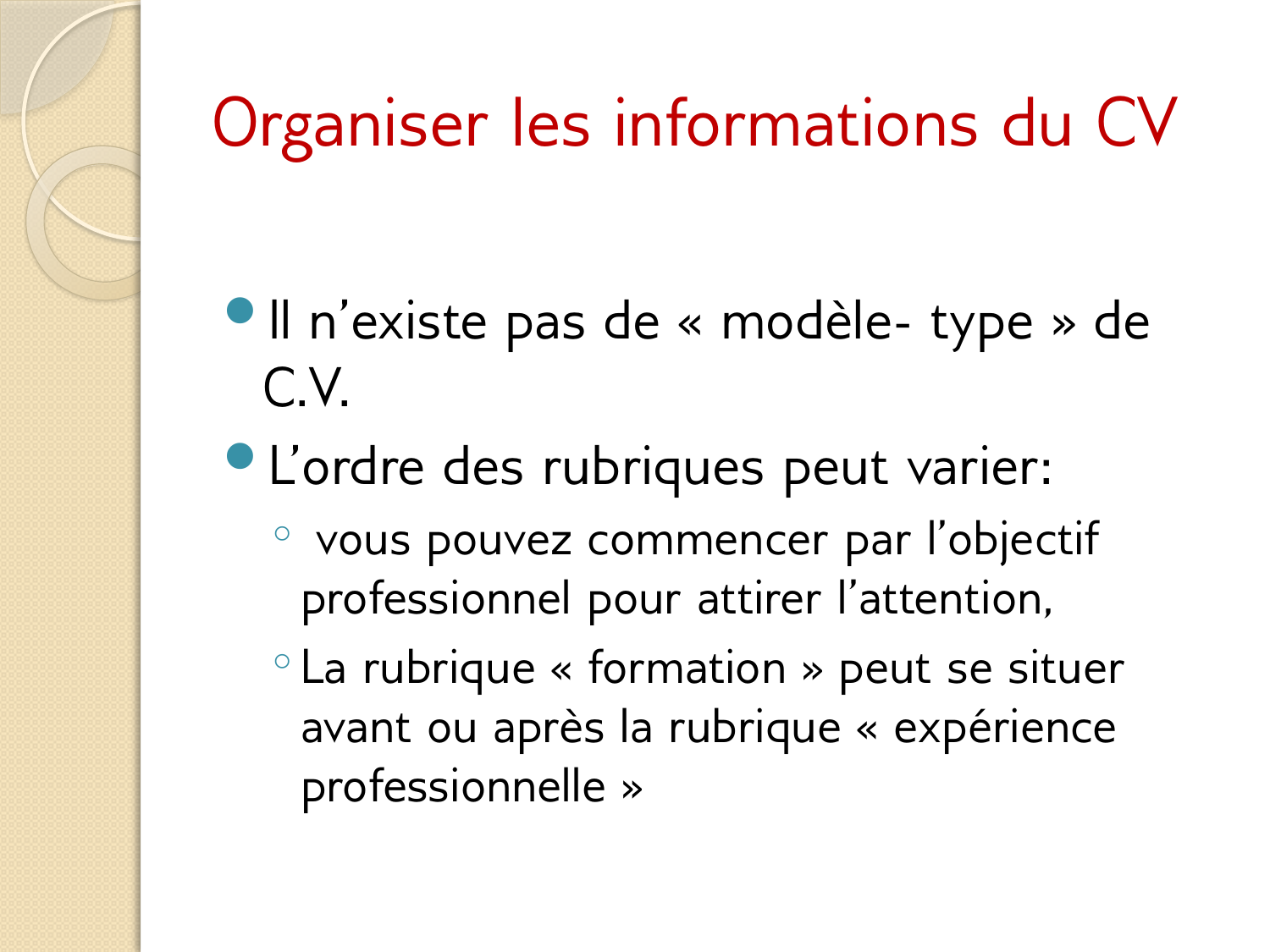

# Organiser les informations du CV
Il n’existe pas de « modèle- type » de C.V.
L’ordre des rubriques peut varier:
 vous pouvez commencer par l’objectif professionnel pour attirer l’attention,
La rubrique « formation » peut se situer avant ou après la rubrique « expérience professionnelle »